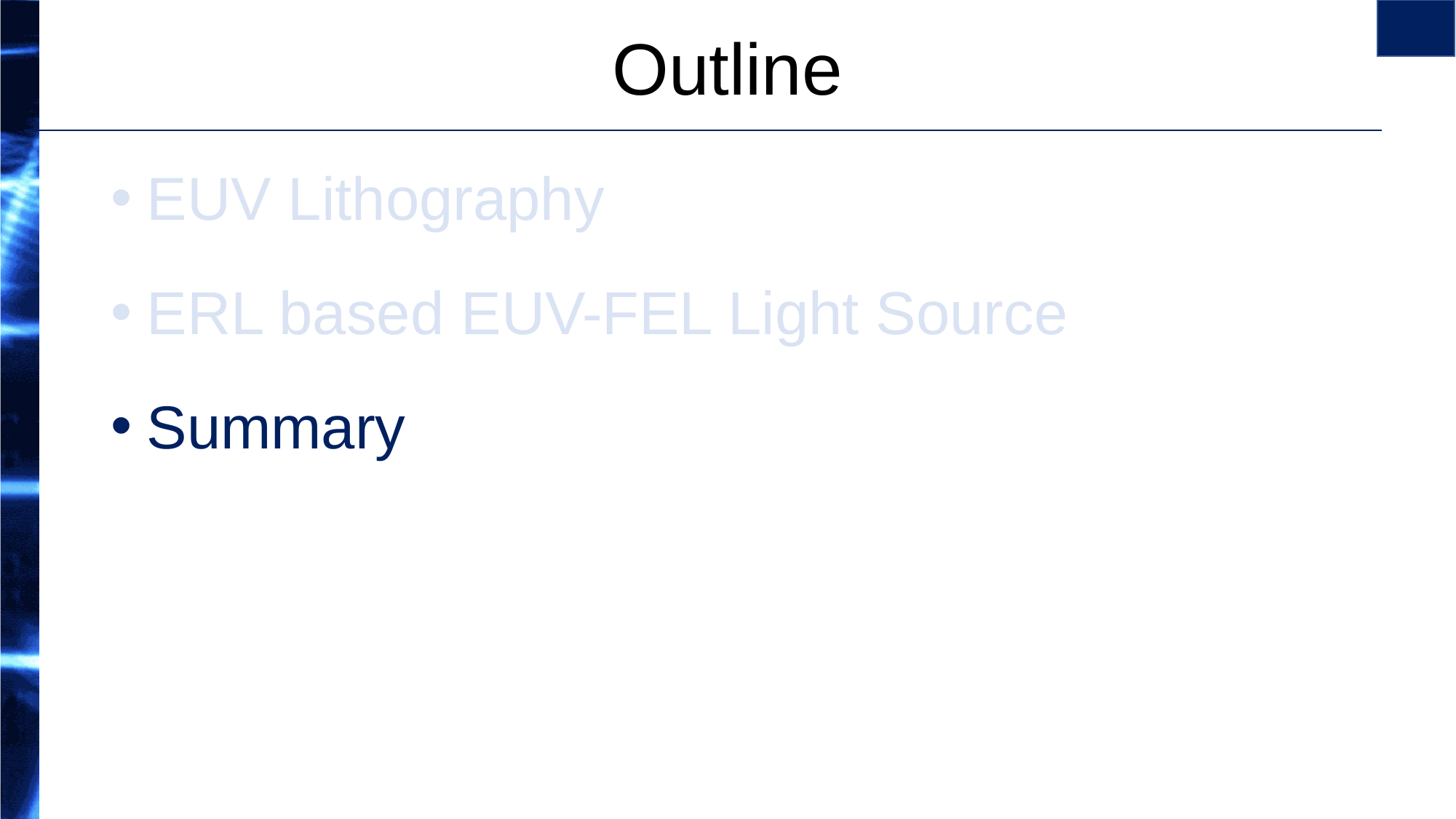

# Outline
EUV Lithography
ERL based EUV-FEL Light Source
Summary